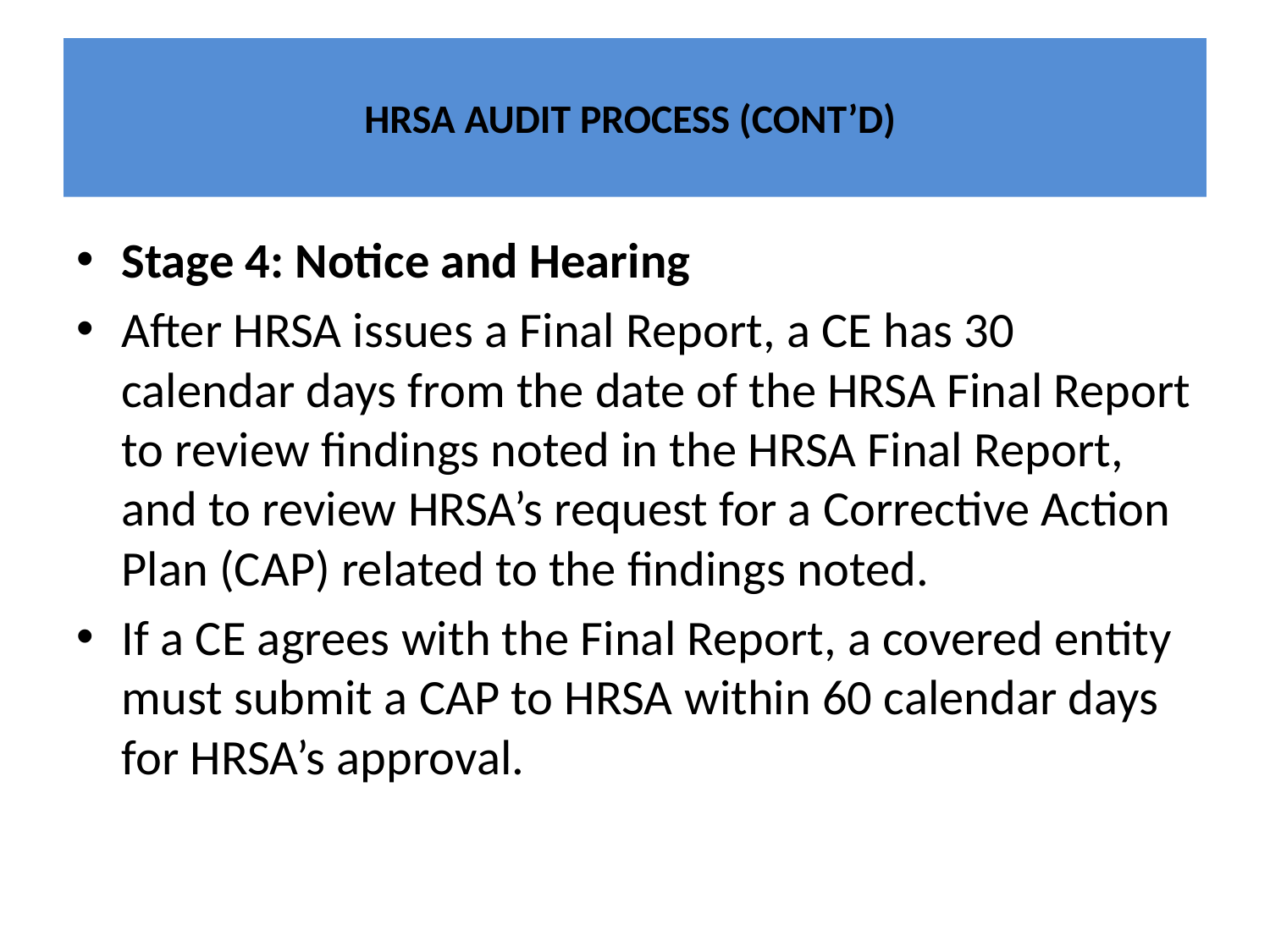

# HRSA AUDIT PROCESS (CONT’D)
Stage 4: Notice and Hearing
After HRSA issues a Final Report, a CE has 30 calendar days from the date of the HRSA Final Report to review findings noted in the HRSA Final Report, and to review HRSA’s request for a Corrective Action Plan (CAP) related to the findings noted.
If a CE agrees with the Final Report, a covered entity must submit a CAP to HRSA within 60 calendar days for HRSA’s approval.